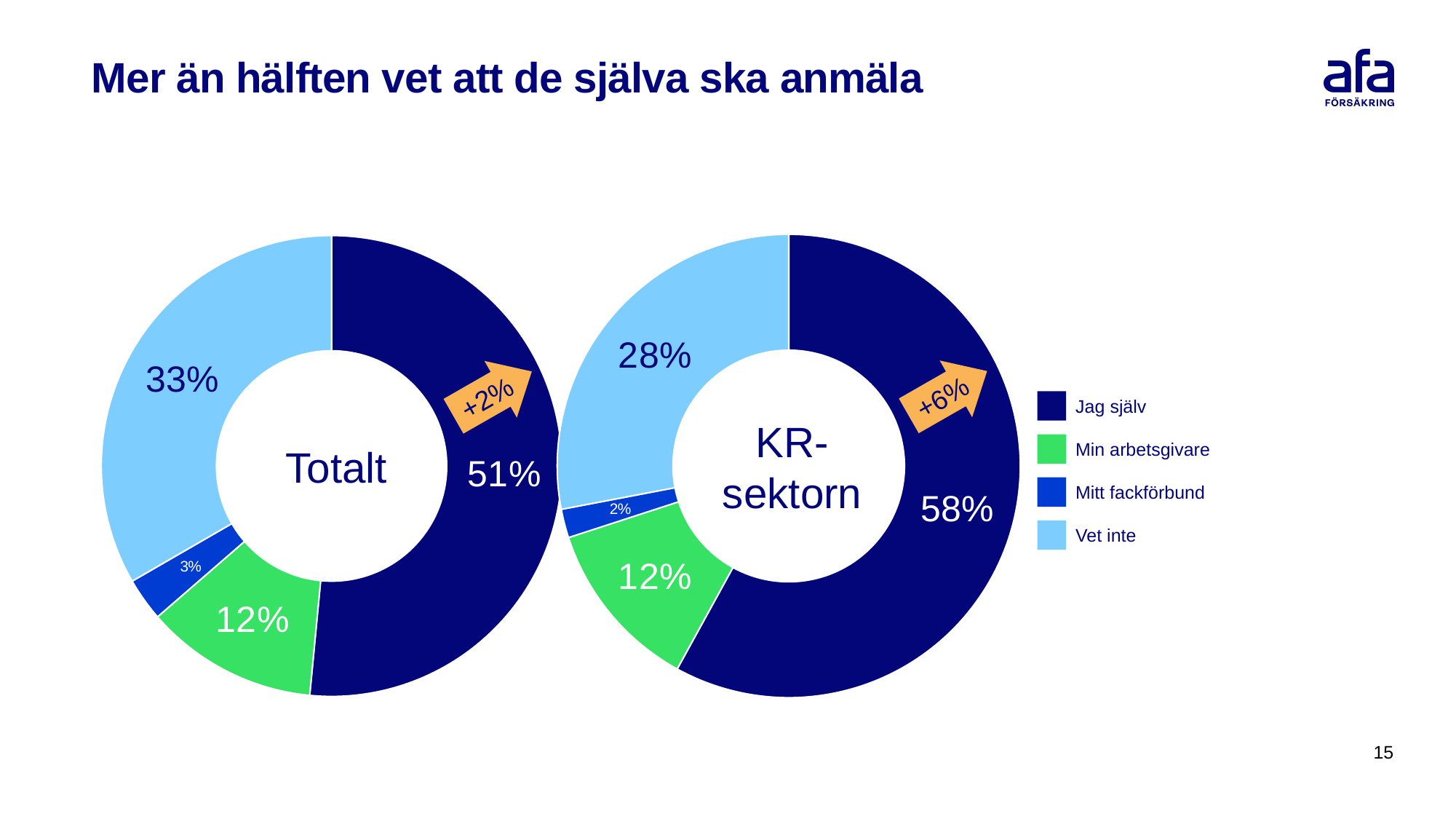

# Mer än hälften vet att de själva ska anmäla

### Chart

| Category | Totalt |
|---|---|
| Jag själv | 0.51 |
| Min arbetsgivare | 0.12 |
| Mitt fackförbund | 0.03 |
| Vet inte | 0.33 |

### Chart

| Category | KR-sektorn |
|---|---|
| Fackförbund | 0.58 |
| Fackförbund och arbetsgivare tillsammans | 0.12 |
| Annat angivet | 0.02 |
| Vet ej | 0.28 |
+6%
+2%

Jag själv
Totalt
KR-
sektorn

Min arbetsgivare

Mitt fackförbund

Vet inte
15